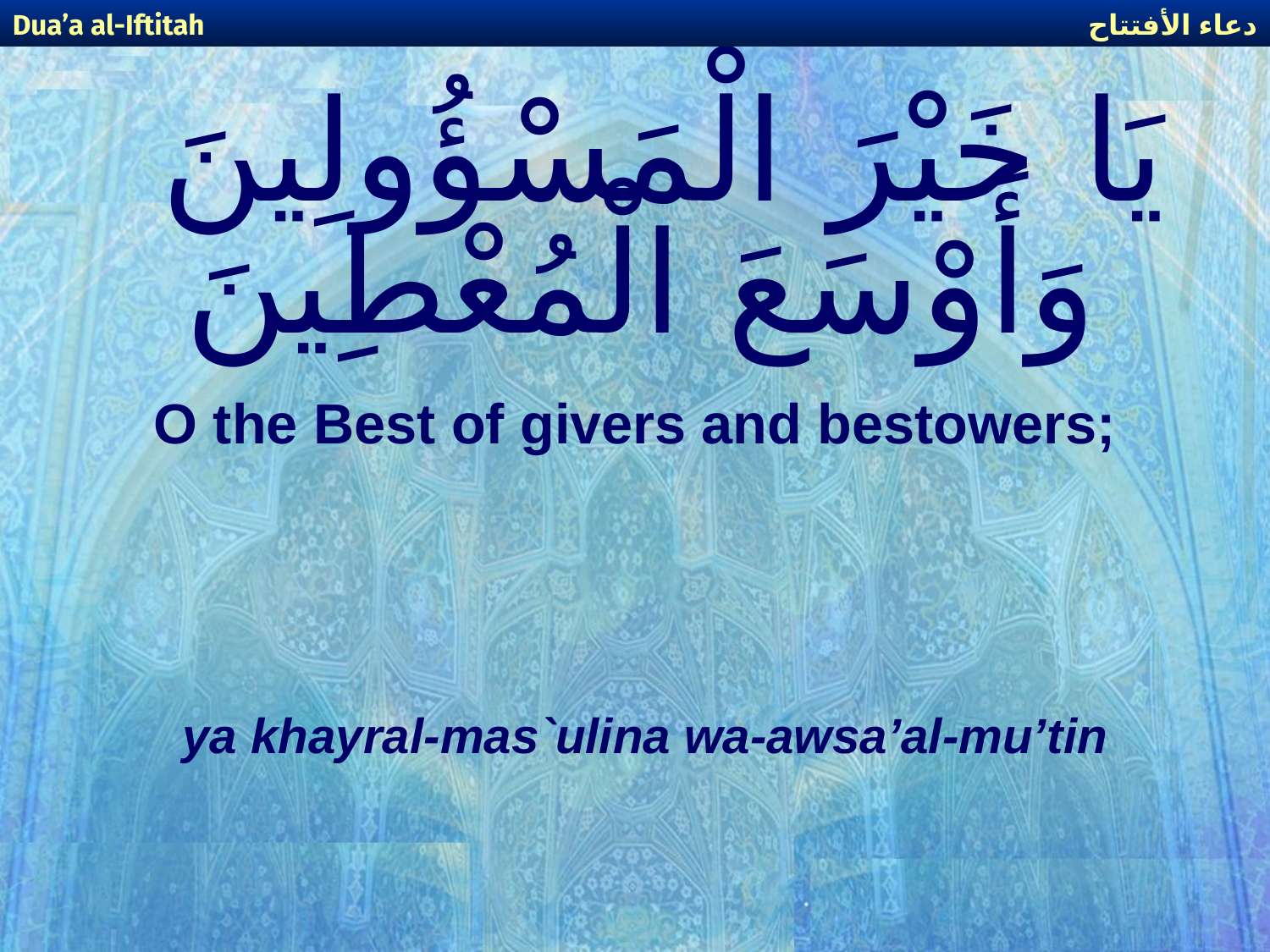

دعاء الأفتتاح
Dua’a al-Iftitah
# يَا خَيْرَ الْمَسْؤُولِينَ وَأَوْسَعَ الْمُعْطِينَ
O the Best of givers and bestowers;
ya khayral-mas`ulina wa-awsa’al-mu’tin